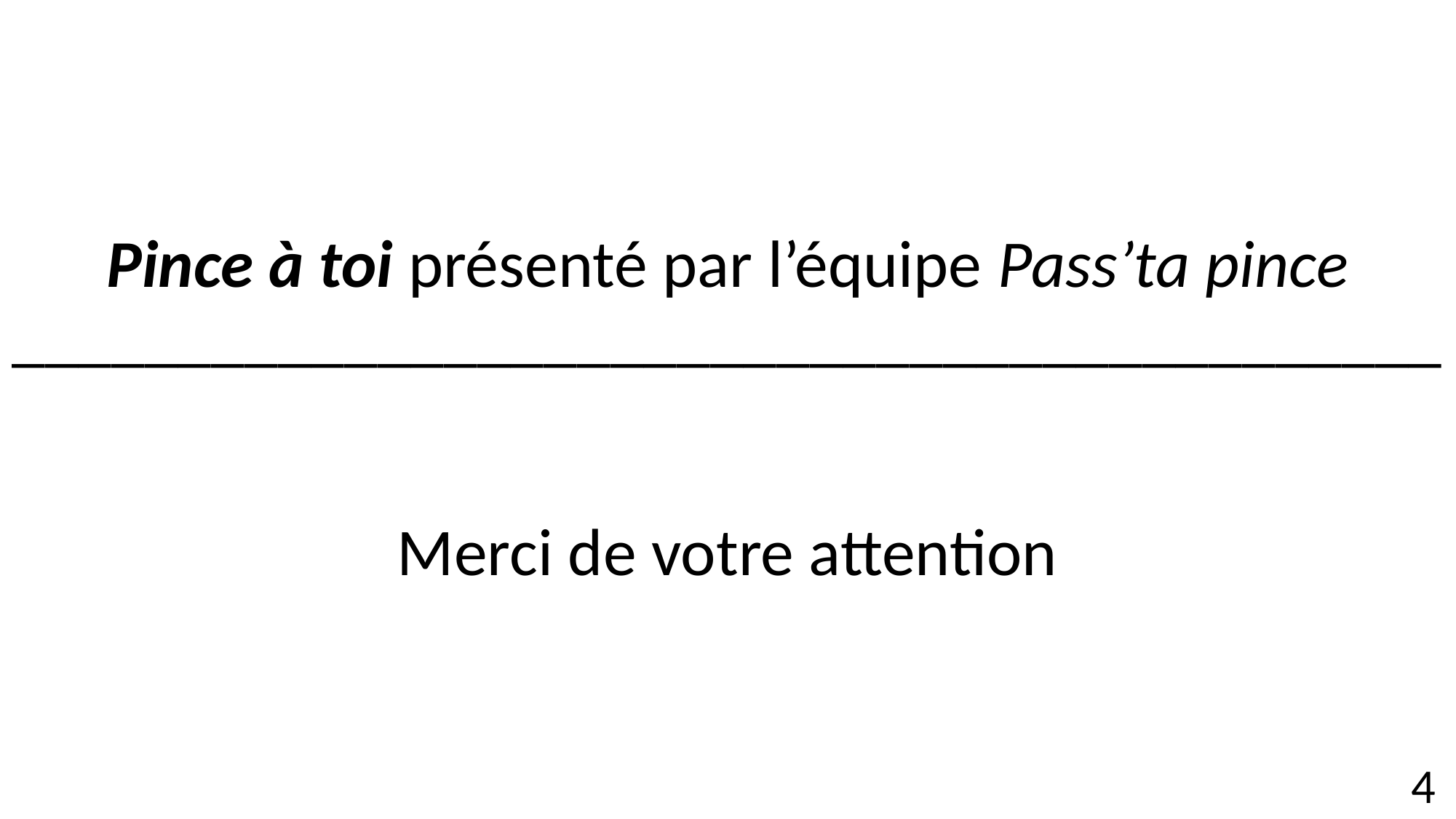

# Pince à toi présenté par l’équipe Pass’ta pince ___________________________________________ Merci de votre attention
4